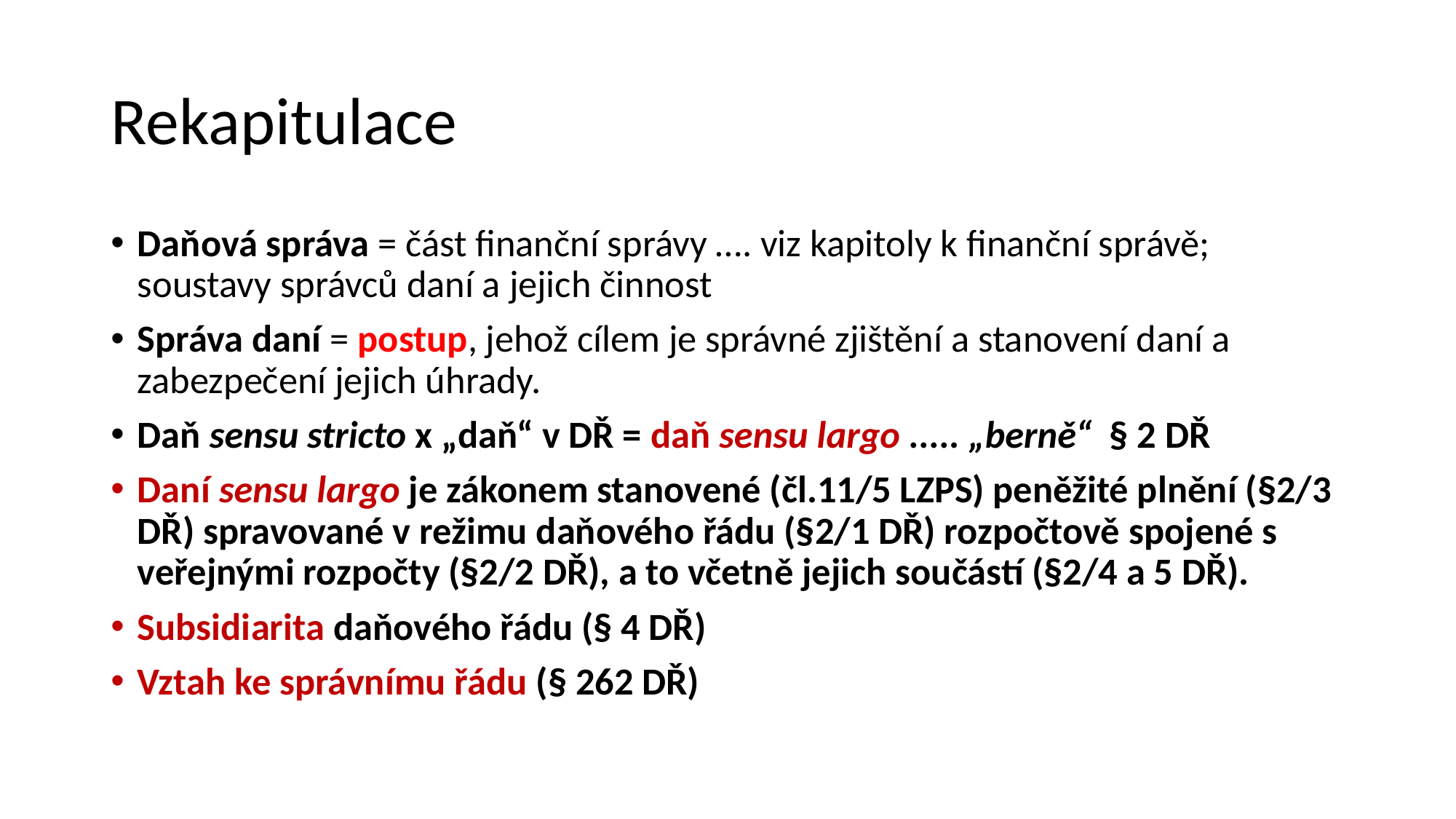

# Rekapitulace
Daňová správa = část finanční správy …. viz kapitoly k finanční správě; soustavy správců daní a jejich činnost
Správa daní = postup, jehož cílem je správné zjištění a stanovení daní a zabezpečení jejich úhrady.
Daň sensu stricto x „daň“ v DŘ = daň sensu largo ..... „berně“  § 2 DŘ
Daní sensu largo je zákonem stanovené (čl.11/5 LZPS) peněžité plnění (§2/3 DŘ) spravované v režimu daňového řádu (§2/1 DŘ) rozpočtově spojené s veřejnými rozpočty (§2/2 DŘ), a to včetně jejich součástí (§2/4 a 5 DŘ).
Subsidiarita daňového řádu (§ 4 DŘ)
Vztah ke správnímu řádu (§ 262 DŘ)